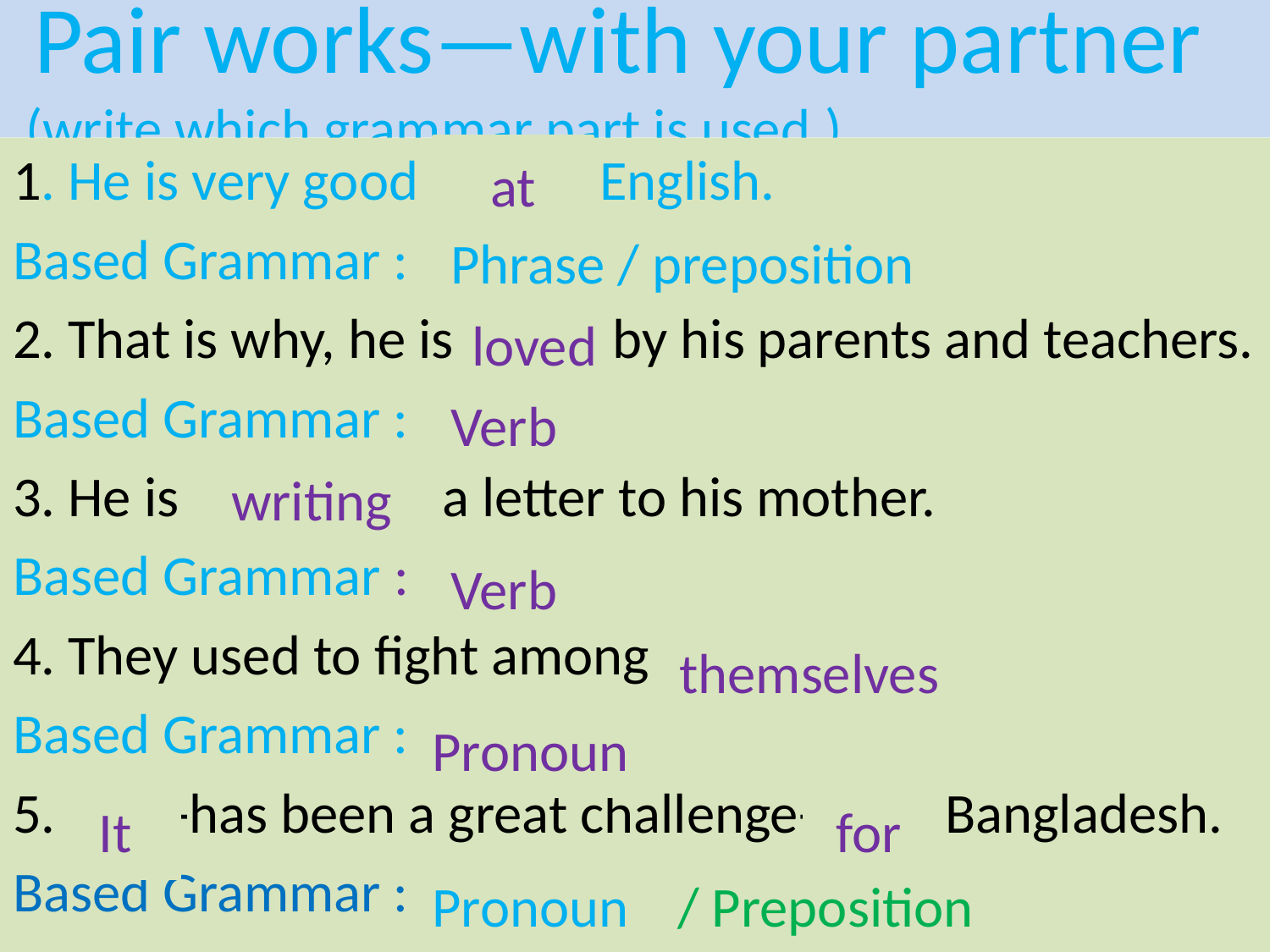

# Pair works—with your partner (write which grammar part is used.)
at
1. He is very good --------- English.
Based Grammar :
2. That is why, he is -------  by his parents and teachers.
Based Grammar :
3. He is  ------------- a letter to his mother.
Based Grammar :
4. They used to fight among  --------------.
Based Grammar :
5. -------has been a great challenge-------  Bangladesh.
Based Grammar :

Phrase / preposition
loved
Verb
writing
Verb
themselves
Pronoun
It
for
Pronoun
/ Preposition